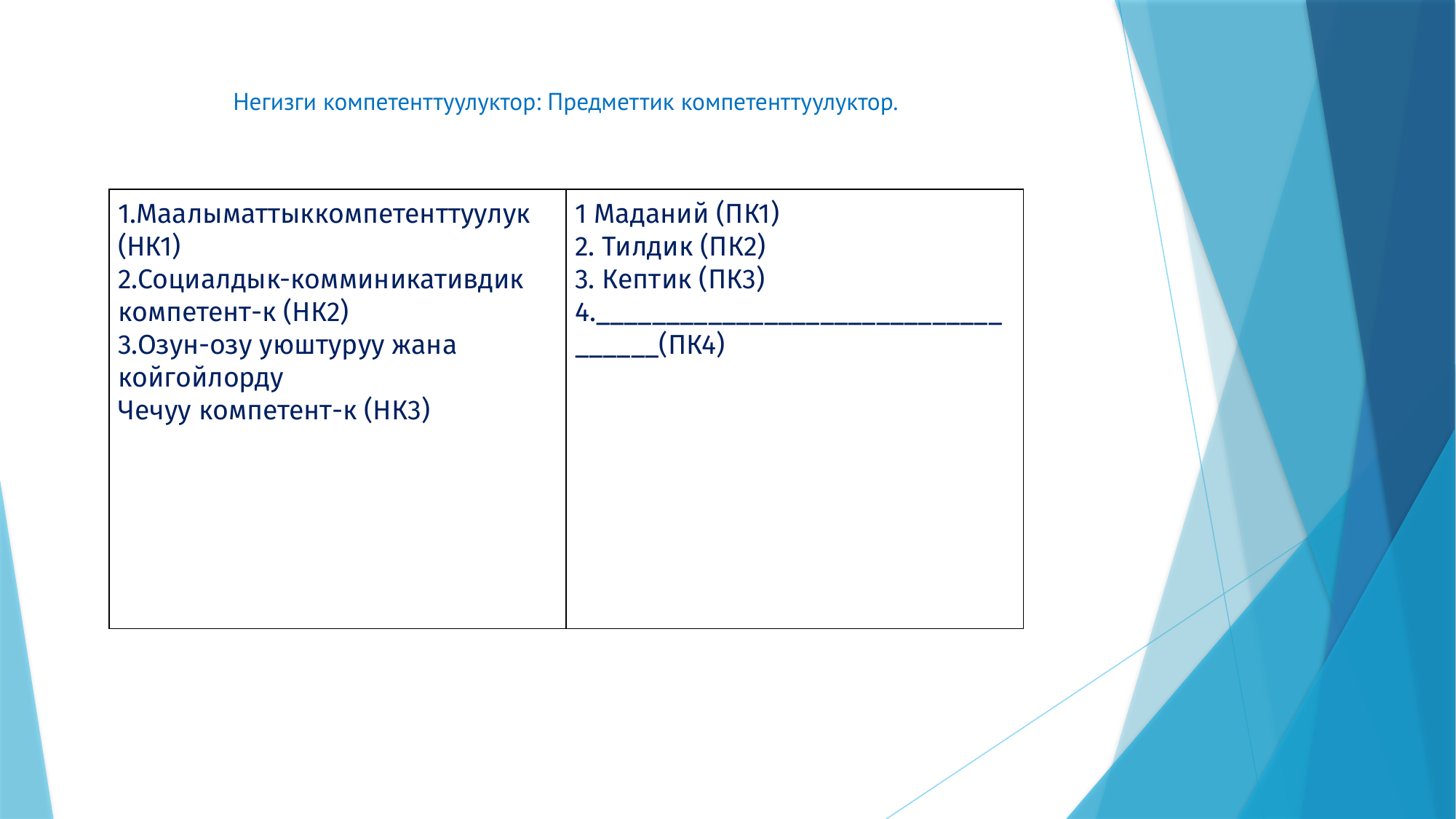

# Негизги компетенттуулуктор: Предметтик компетенттуулуктор.

| Маалыматтыккомпетенттуулук (НК1) Социалдык-комминикативдик компетент-к (НК2) Озун-озу уюштуруу жана койгойлорду Чечуу компетент-к (НК3) | 1 Маданий (ПК1) 2. Тилдик (ПК2) 3. Кептик (ПК3) 4.\_\_\_\_\_\_\_\_\_\_\_\_\_\_\_\_\_\_\_\_\_\_\_\_\_\_\_\_\_\_\_\_\_\_\_(ПК4) |
| --- | --- |